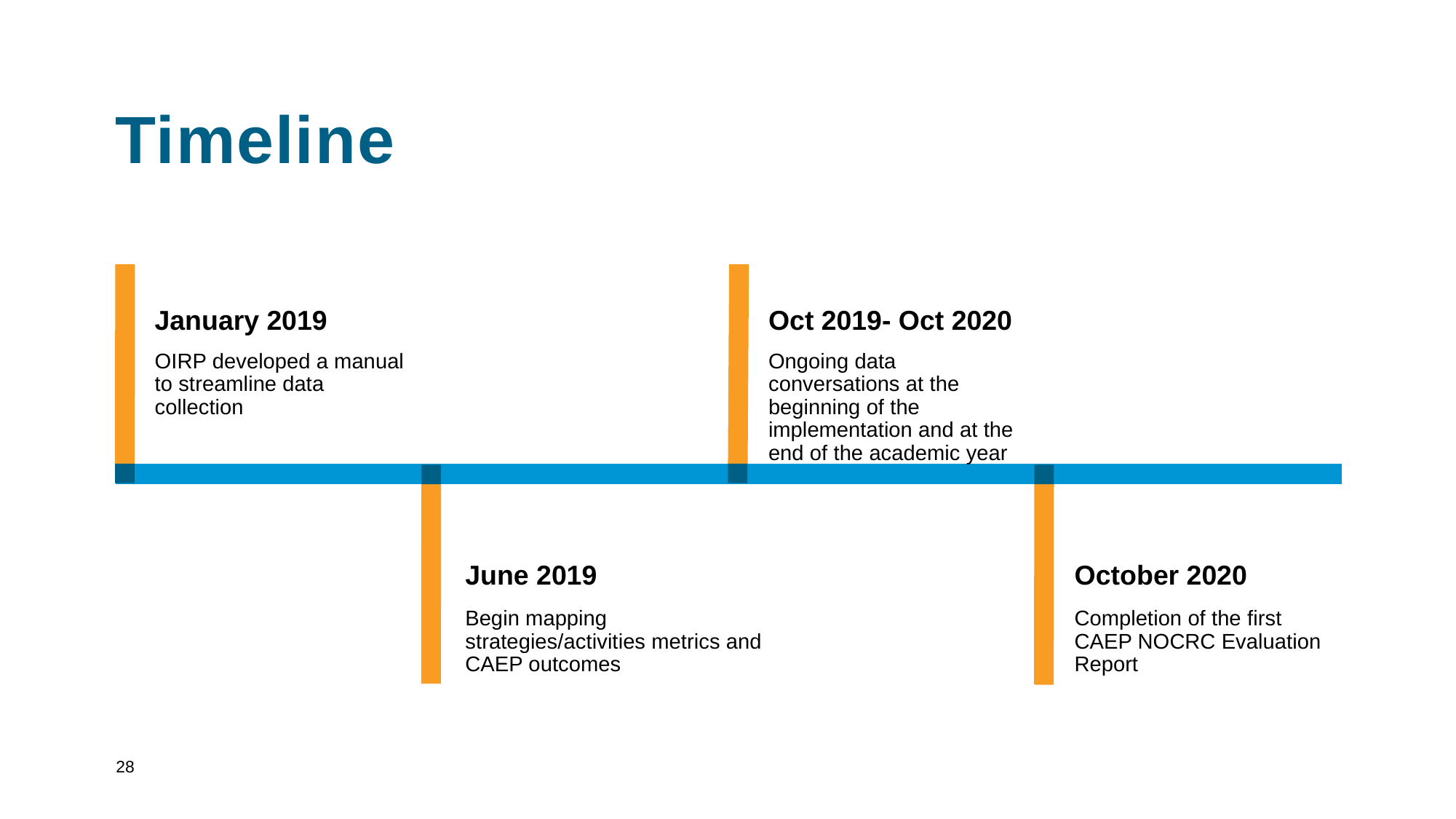

# Timeline
January 2019
Oct 2019- Oct 2020
OIRP developed a manual to streamline data collection
Ongoing data conversations at the beginning of the implementation and at the end of the academic year

June 2019
October 2020
Begin mapping strategies/activities metrics and CAEP outcomes
Completion of the first CAEP NOCRC Evaluation Report
28